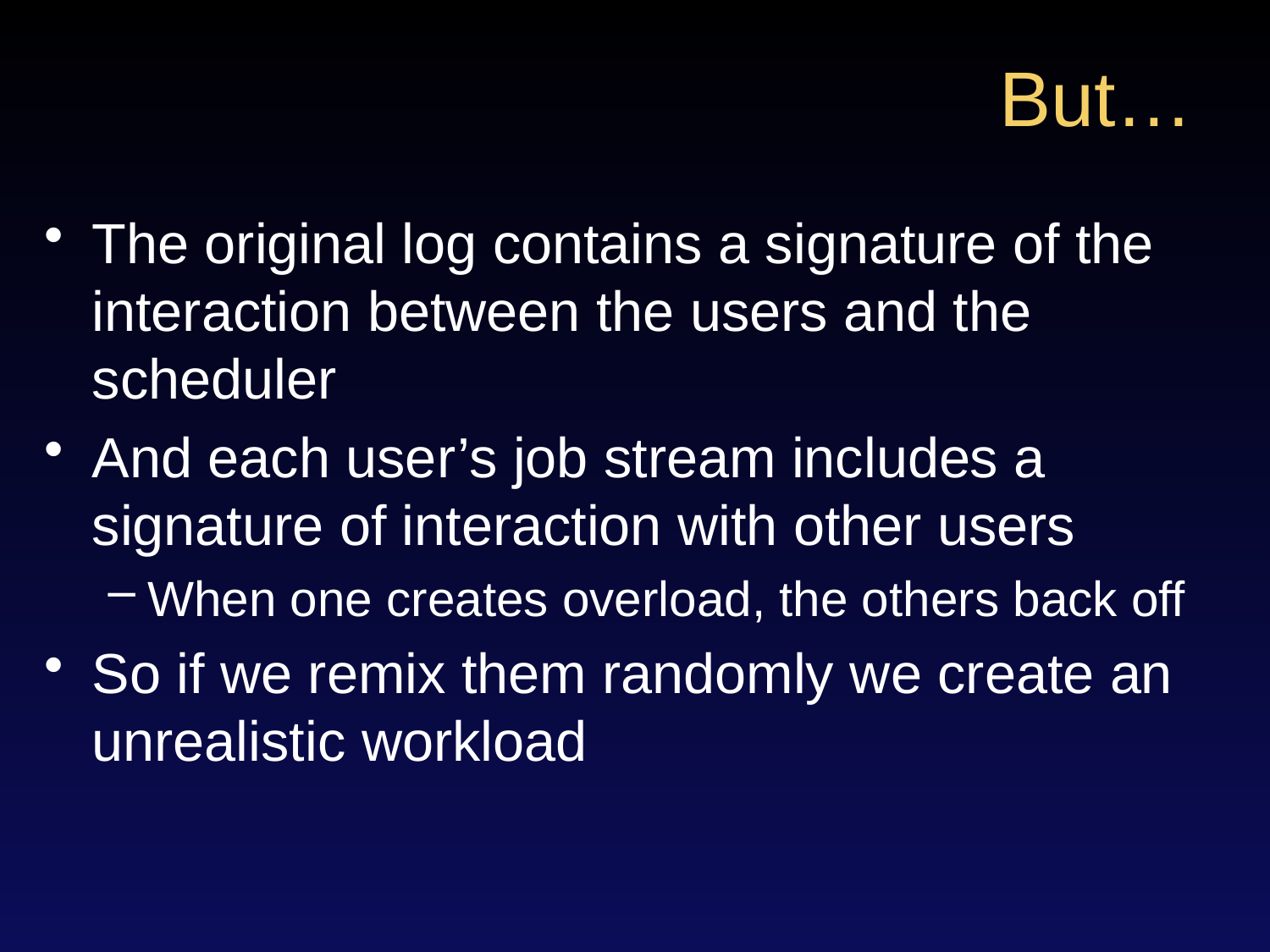

# But…
The original log contains a signature of the interaction between the users and the scheduler
And each user’s job stream includes a signature of interaction with other users
When one creates overload, the others back off
So if we remix them randomly we create an unrealistic workload